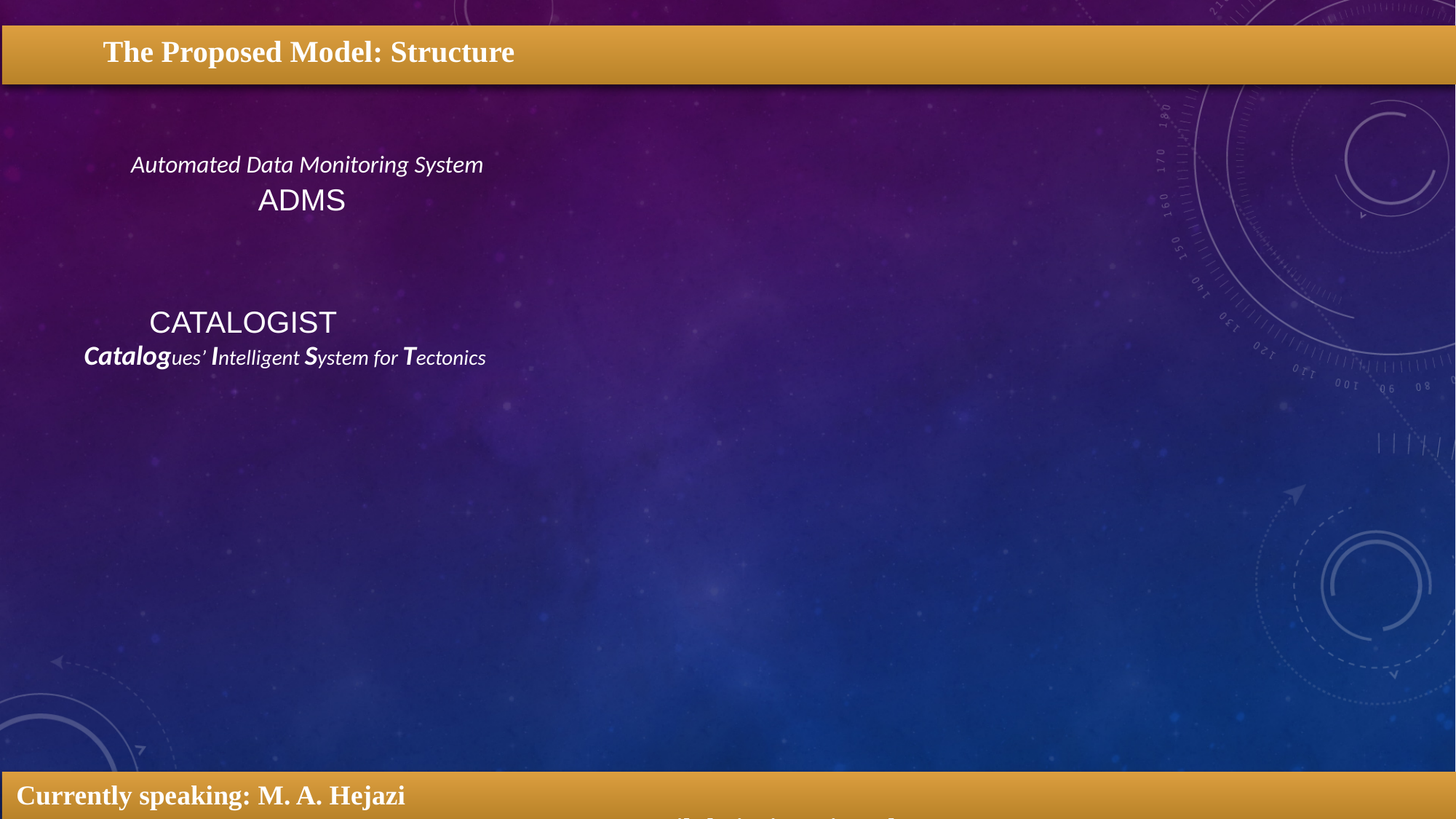

The Proposed Model: Structure
Automated Data Monitoring System
ADMS
CataLogIST
Catalogues’ Intelligent System for Tectonics
Currently speaking: M. A. Hejazi											Email: hejazi19@itu.edu.tr